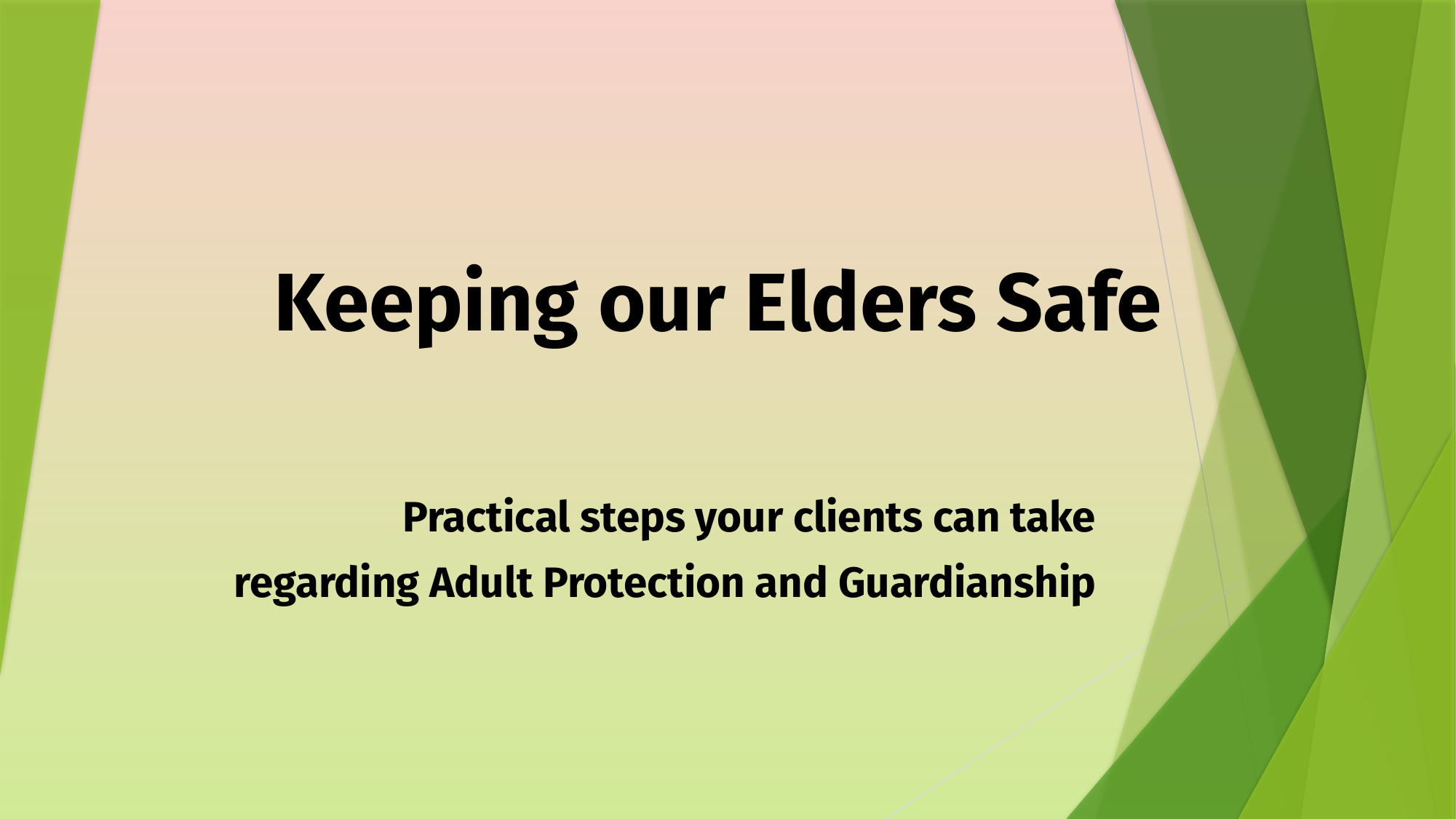

# Keeping our Elders Safe
Practical steps your clients can take
 regarding Adult Protection and Guardianship